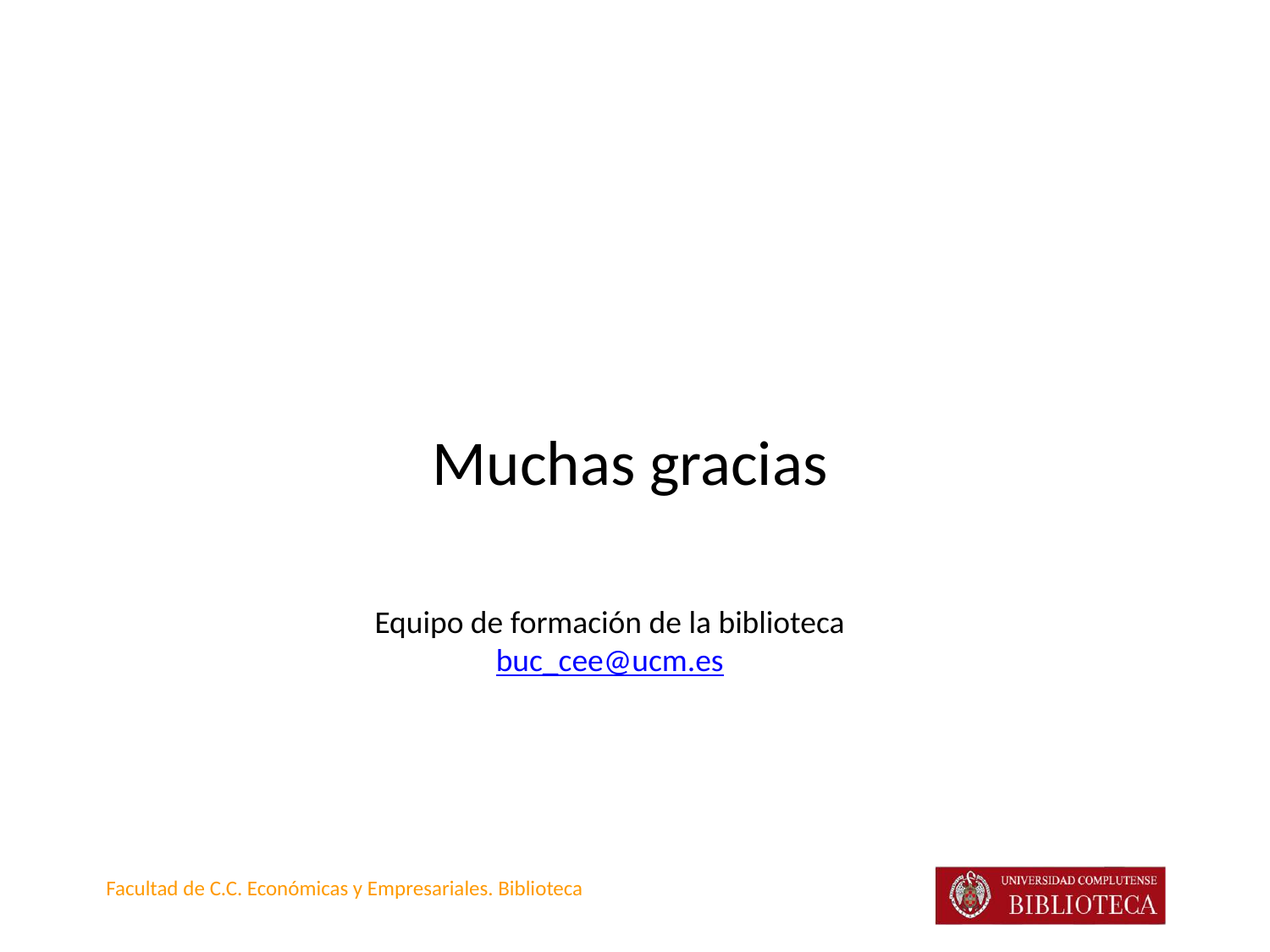

Muchas gracias
Equipo de formación de la biblioteca
buc_cee@ucm.es